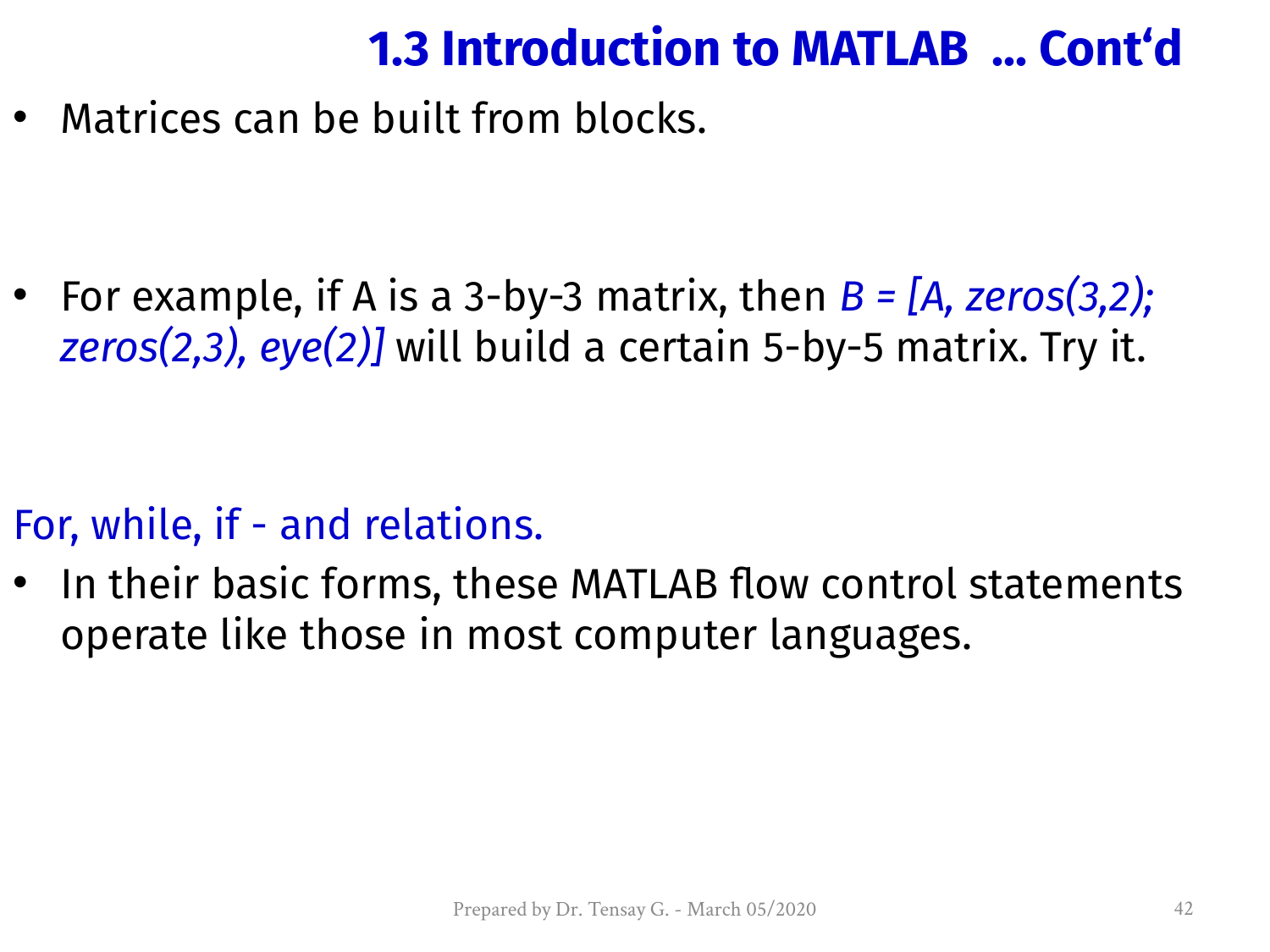

# 1.3 Introduction to MATLAB  ... Cont‘d
Matrices can be built from blocks.

For example, if A is a 3-by-3 matrix, then B = [A, zeros(3,2); zeros(2,3), eye(2)] will build a certain 5-by-5 matrix. Try it.

For, while, if - and relations.
In their basic forms, these MATLAB flow control statements operate like those in most computer languages.

Prepared by Dr. Tensay G. - March 05/2020
42